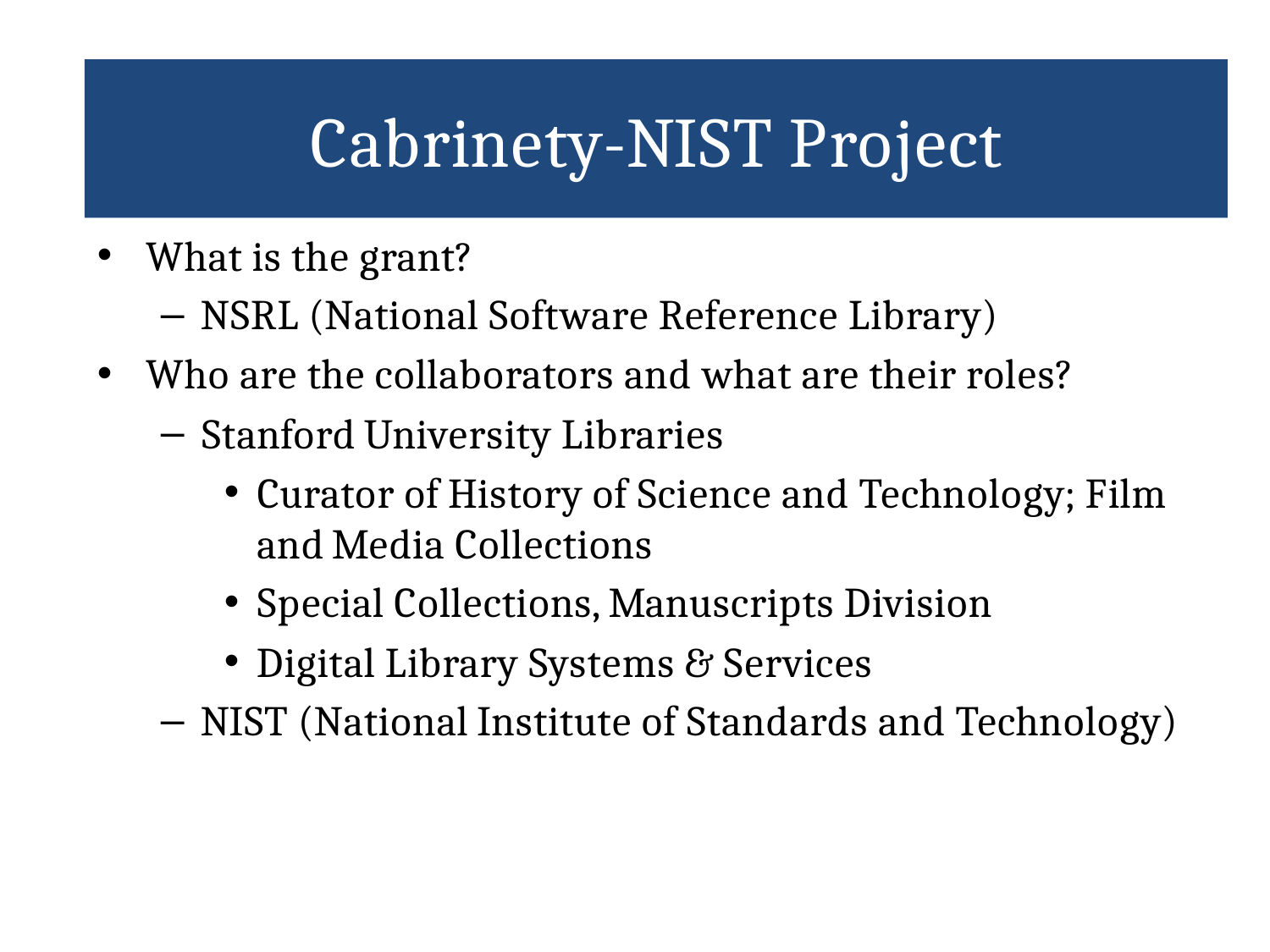

# NSRL Grant
Cabrinety-NIST Project
What is the grant?
NSRL (National Software Reference Library)
Who are the collaborators and what are their roles?
Stanford University Libraries
Curator of History of Science and Technology; Film and Media Collections
Special Collections, Manuscripts Division
Digital Library Systems & Services
NIST (National Institute of Standards and Technology)